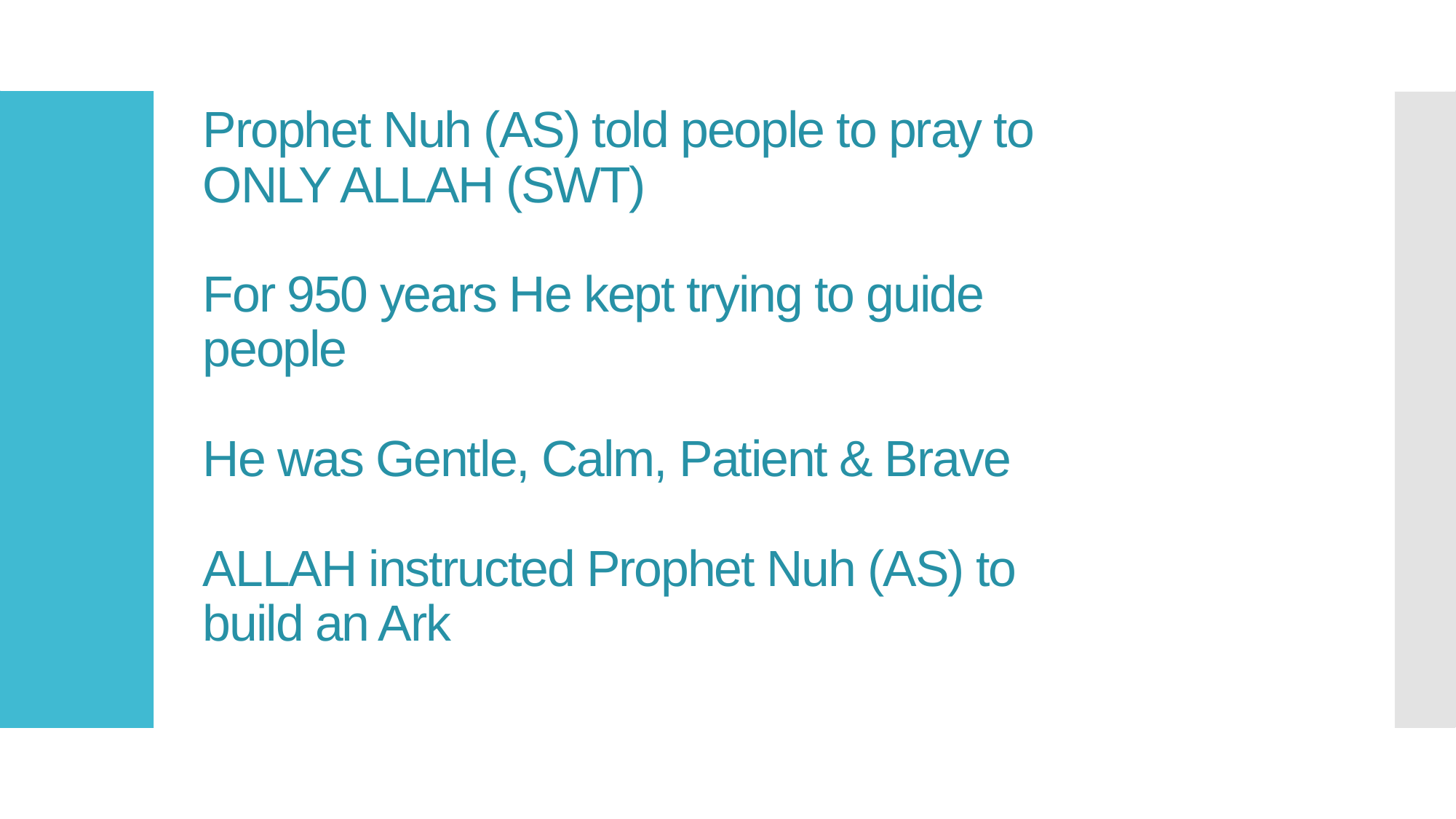

# Prophet Nuh (AS) told people to pray to ONLY ALLAH (SWT) For 950 years He kept trying to guide people He was Gentle, Calm, Patient & Brave ALLAH instructed Prophet Nuh (AS) to build an Ark